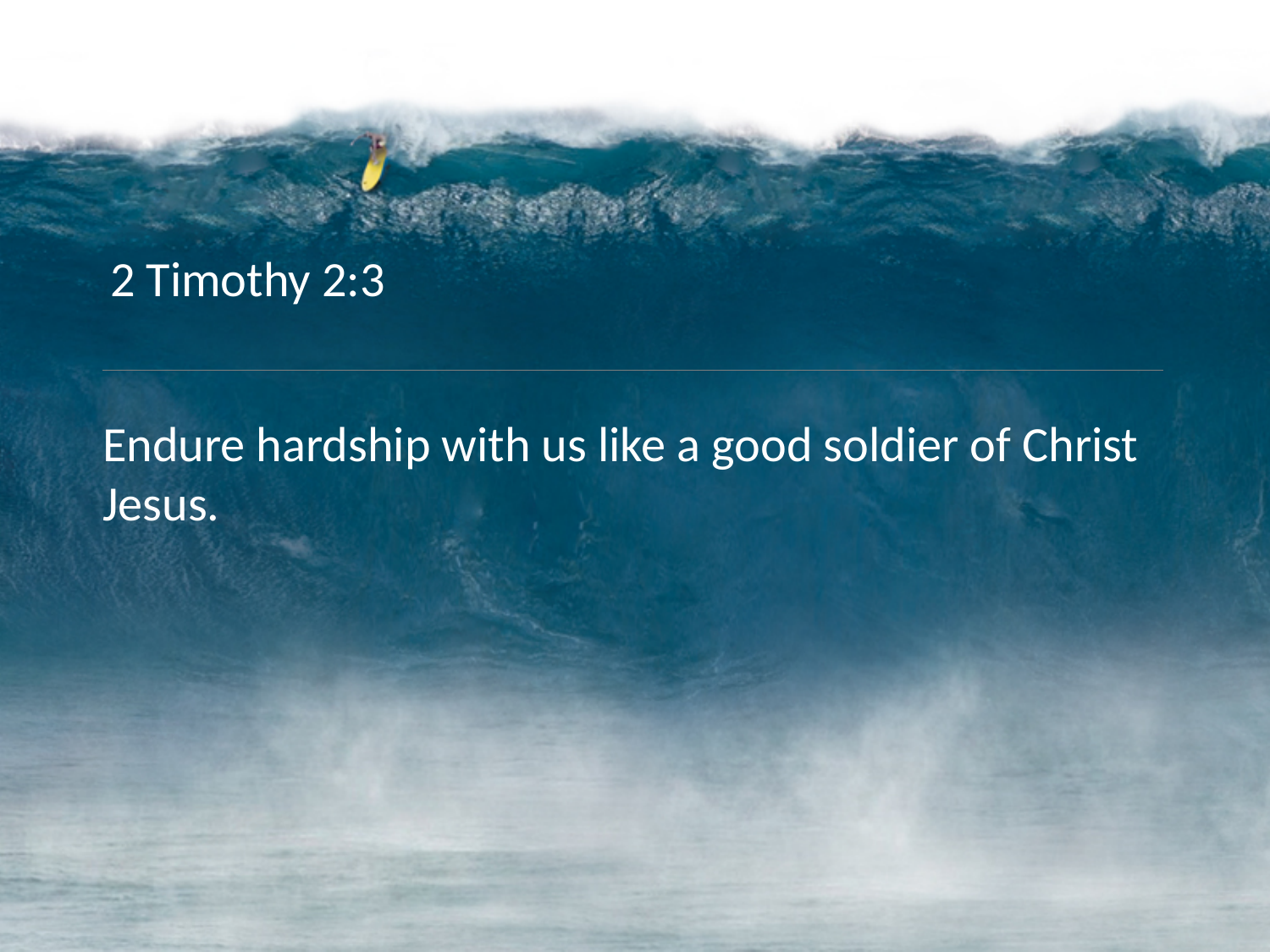

2 Timothy 2:3

Endure hardship with us like a good soldier of Christ Jesus.